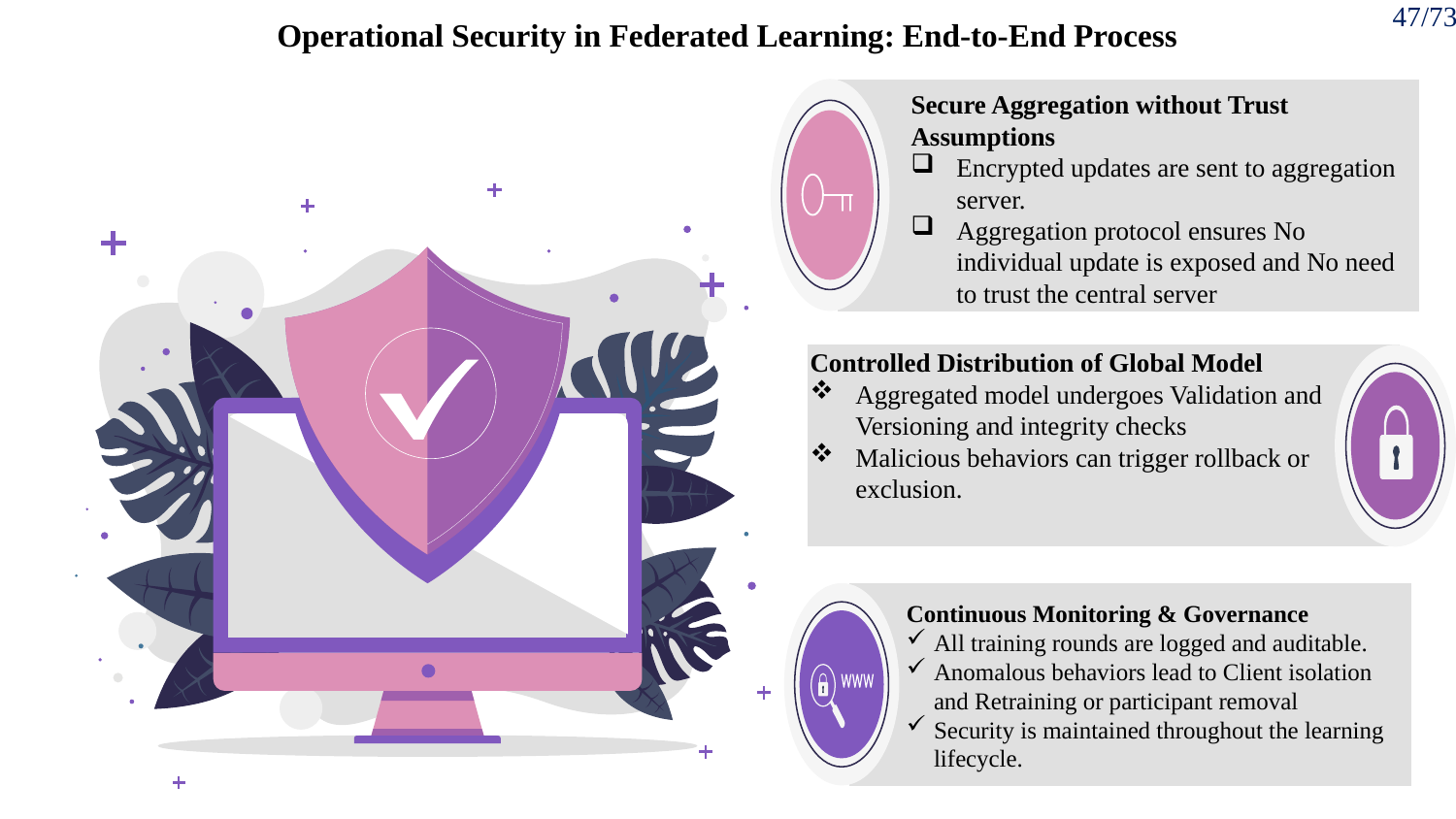

Operational Security in Federated Learning: End-to-End Process
47/73

Secure Aggregation without Trust Assumptions
Encrypted updates are sent to aggregation server.
Aggregation protocol ensures No individual update is exposed and No need to trust the central server

Controlled Distribution of Global Model
Aggregated model undergoes Validation and Versioning and integrity checks
Malicious behaviors can trigger rollback or exclusion.

Continuous Monitoring & Governance
All training rounds are logged and auditable.
Anomalous behaviors lead to Client isolation and Retraining or participant removal
Security is maintained throughout the learning lifecycle.